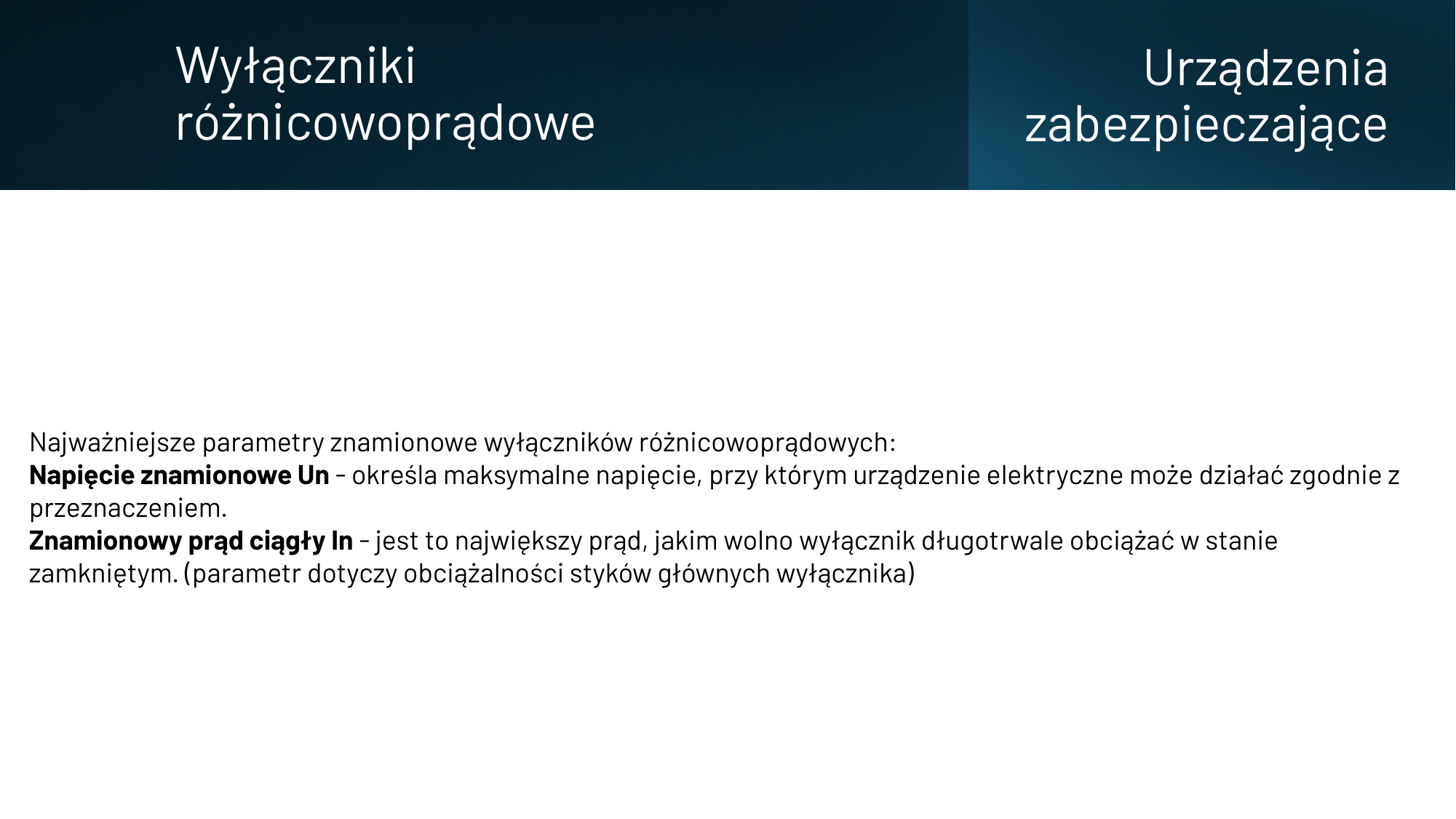

Wyłączniki różnicowoprądowe
Urządzenia zabezpieczające
Najważniejsze parametry znamionowe wyłączników różnicowoprądowych:
Napięcie znamionowe Un​ - określa maksymalne napięcie, przy którym urządzenie elektryczne może działać zgodnie z przeznaczeniem.
Znamionowy prąd ciągły In - jest to największy prąd, jakim wolno wyłącznik długotrwale obciążać w stanie zamkniętym. (parametr dotyczy obciążalności styków głównych wyłącznika)